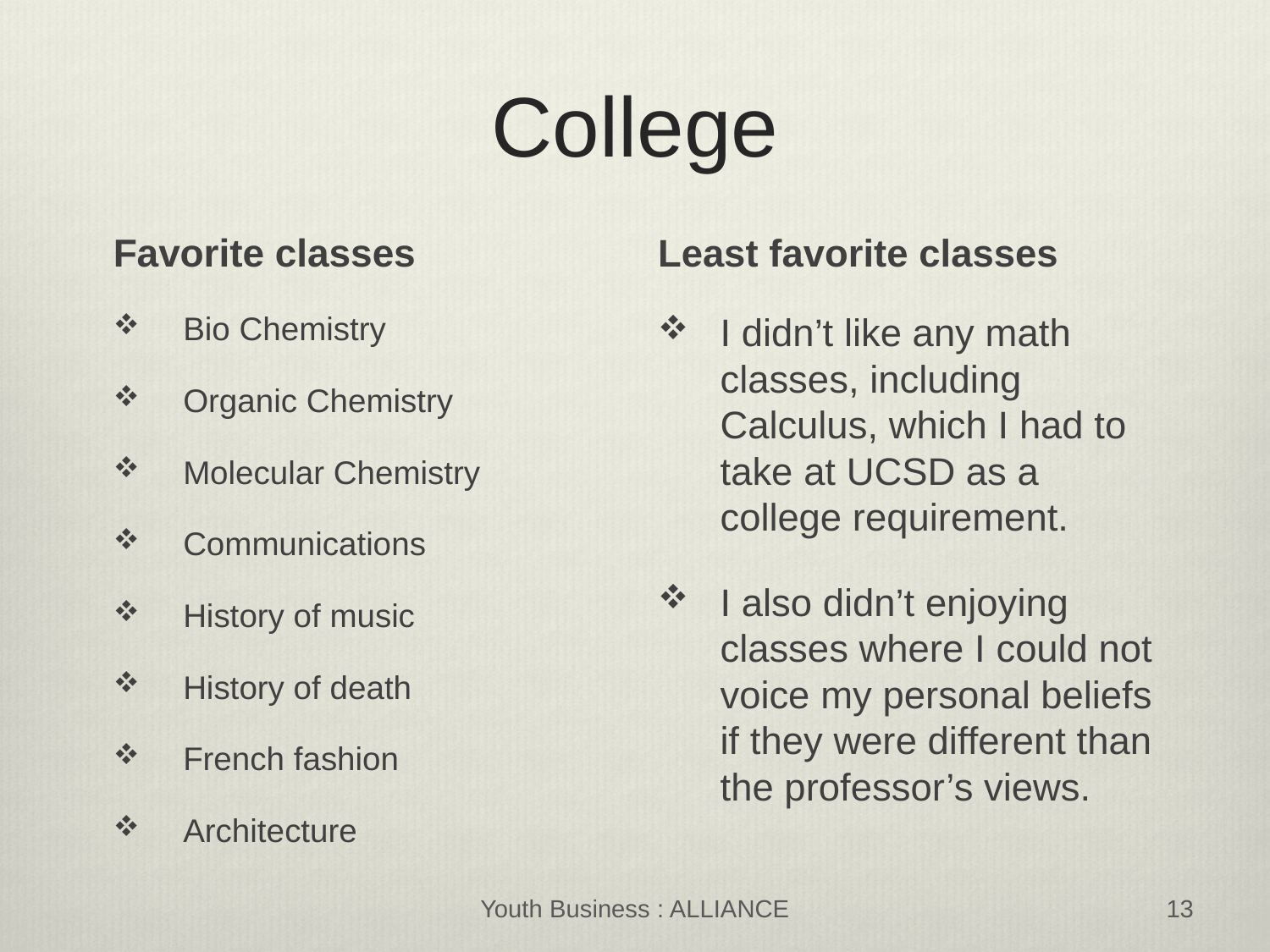

# College
Favorite classes
Least favorite classes
Bio Chemistry
Organic Chemistry
Molecular Chemistry
Communications
History of music
History of death
French fashion
Architecture

I didn’t like any math classes, including Calculus, which I had to take at UCSD as a college requirement.
I also didn’t enjoying classes where I could not voice my personal beliefs if they were different than the professor’s views.

Youth Business : ALLIANCE
13